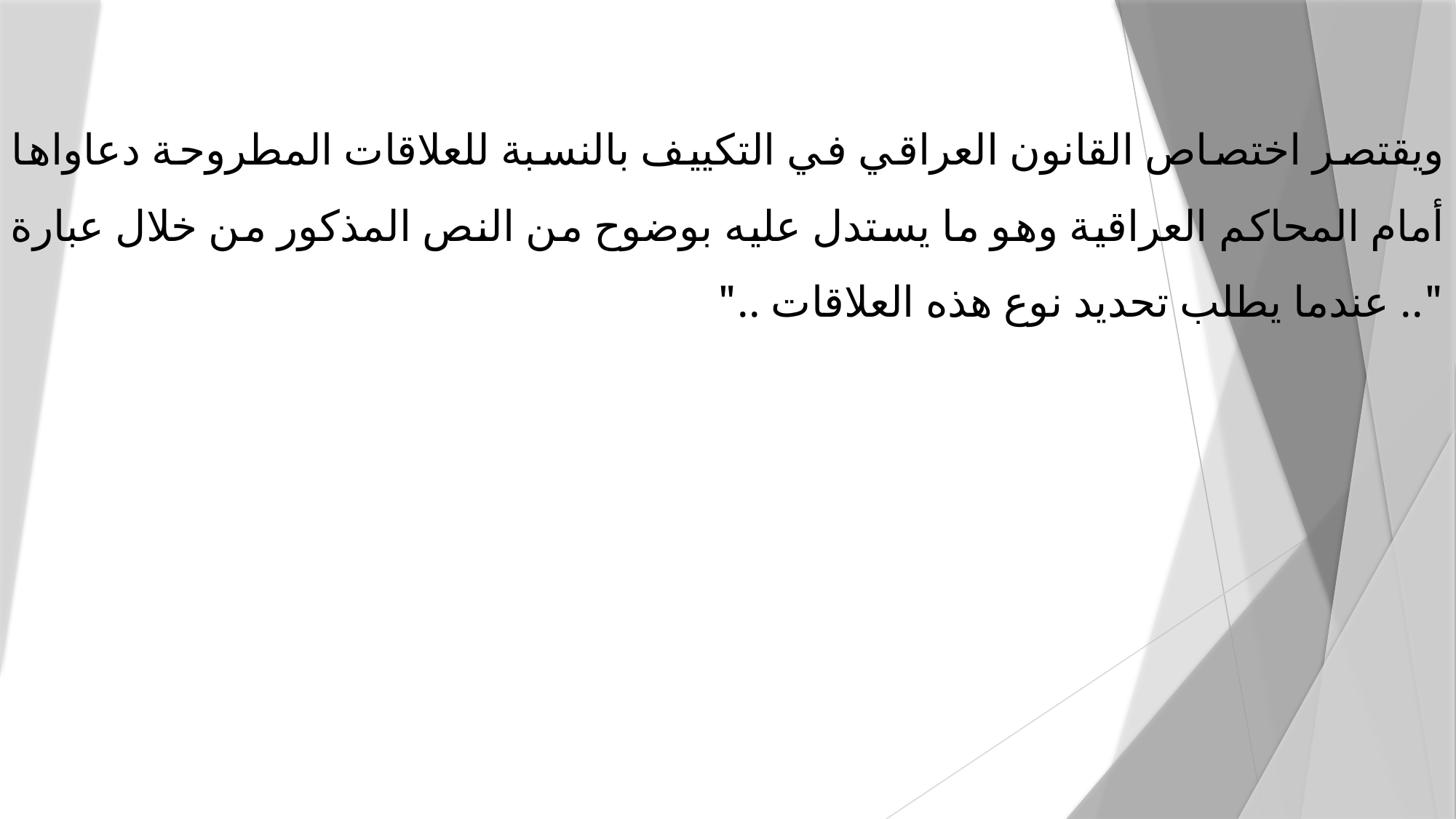

ويقتصر اختصاص القانون العراقي في التكييف بالنسبة للعلاقات المطروحة دعاواها أمام المحاكم العراقية وهو ما يستدل عليه بوضوح من النص المذكور من خلال عبارة ".. عندما يطلب تحديد نوع هذه العلاقات .."